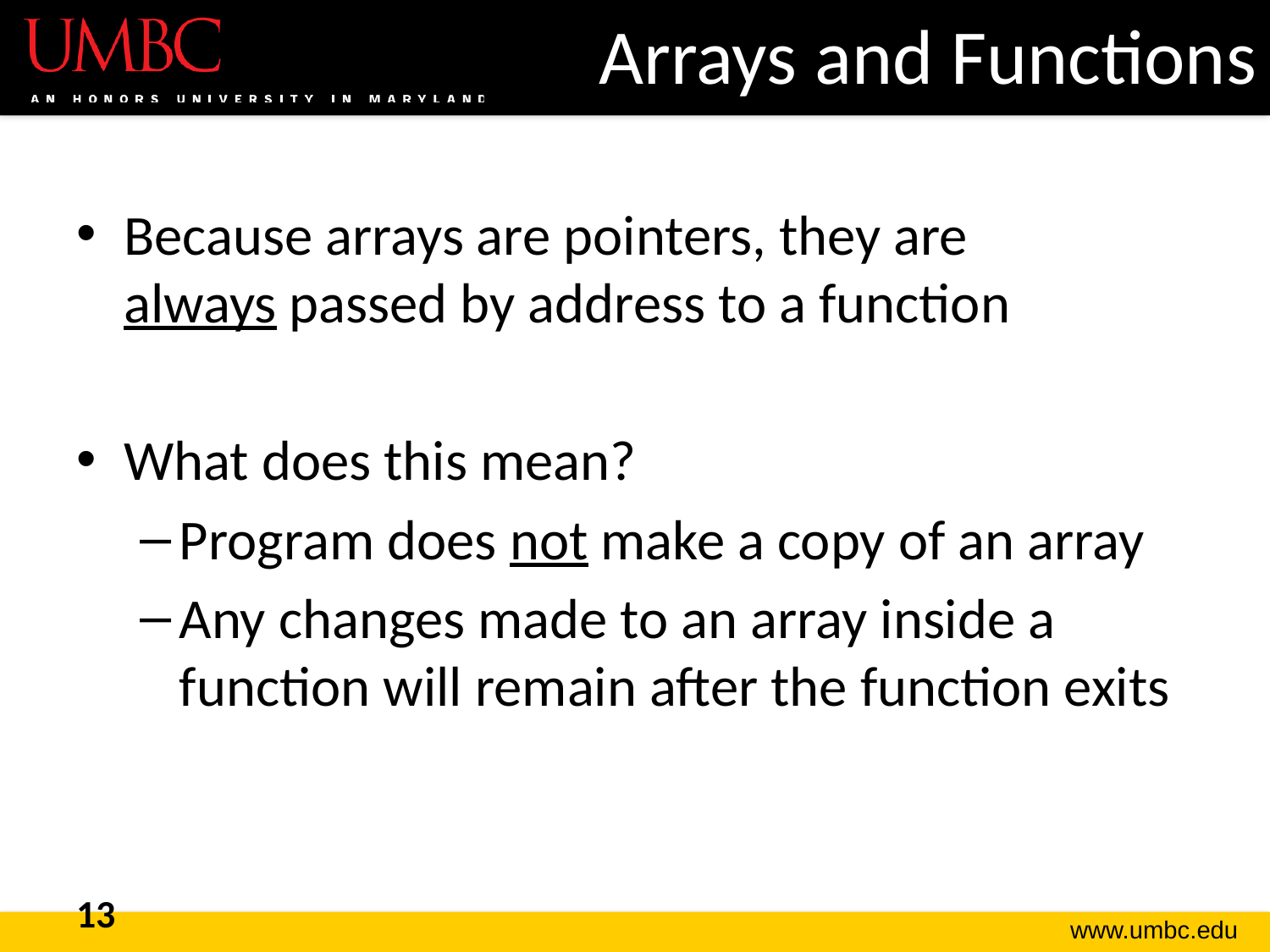

# Arrays and Functions
Because arrays are pointers, they are
always passed by address to a function

What does this mean?
Program does not make a copy of an array
Any changes made to an array inside a function will remain after the function exits

13